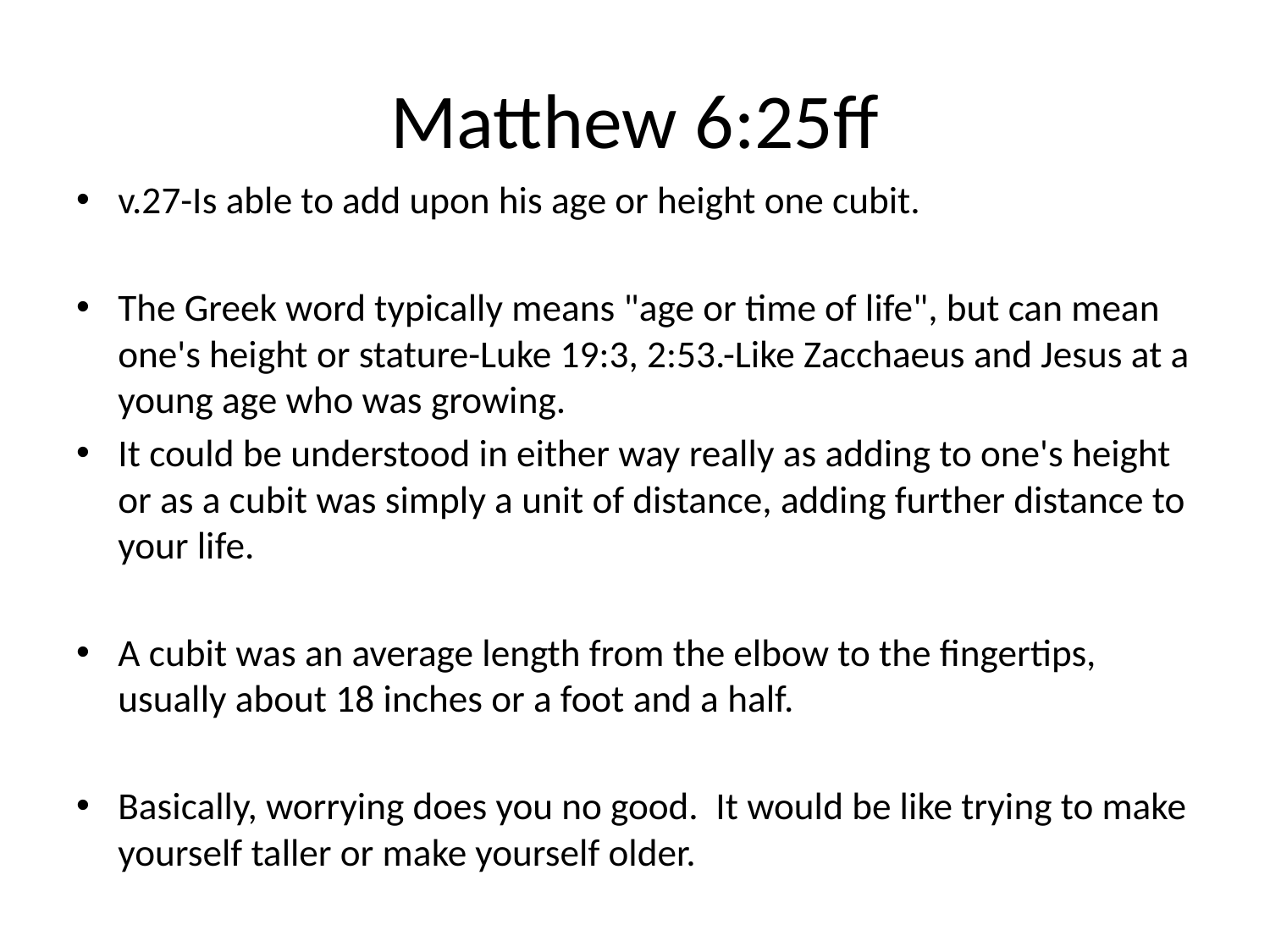

# Matthew 6:25ff
v.27-Is able to add upon his age or height one cubit.

The Greek word typically means "age or time of life", but can mean one's height or stature-Luke 19:3, 2:53.-Like Zacchaeus and Jesus at a young age who was growing.
It could be understood in either way really as adding to one's height or as a cubit was simply a unit of distance, adding further distance to your life.

A cubit was an average length from the elbow to the fingertips, usually about 18 inches or a foot and a half.

Basically, worrying does you no good.  It would be like trying to make yourself taller or make yourself older.